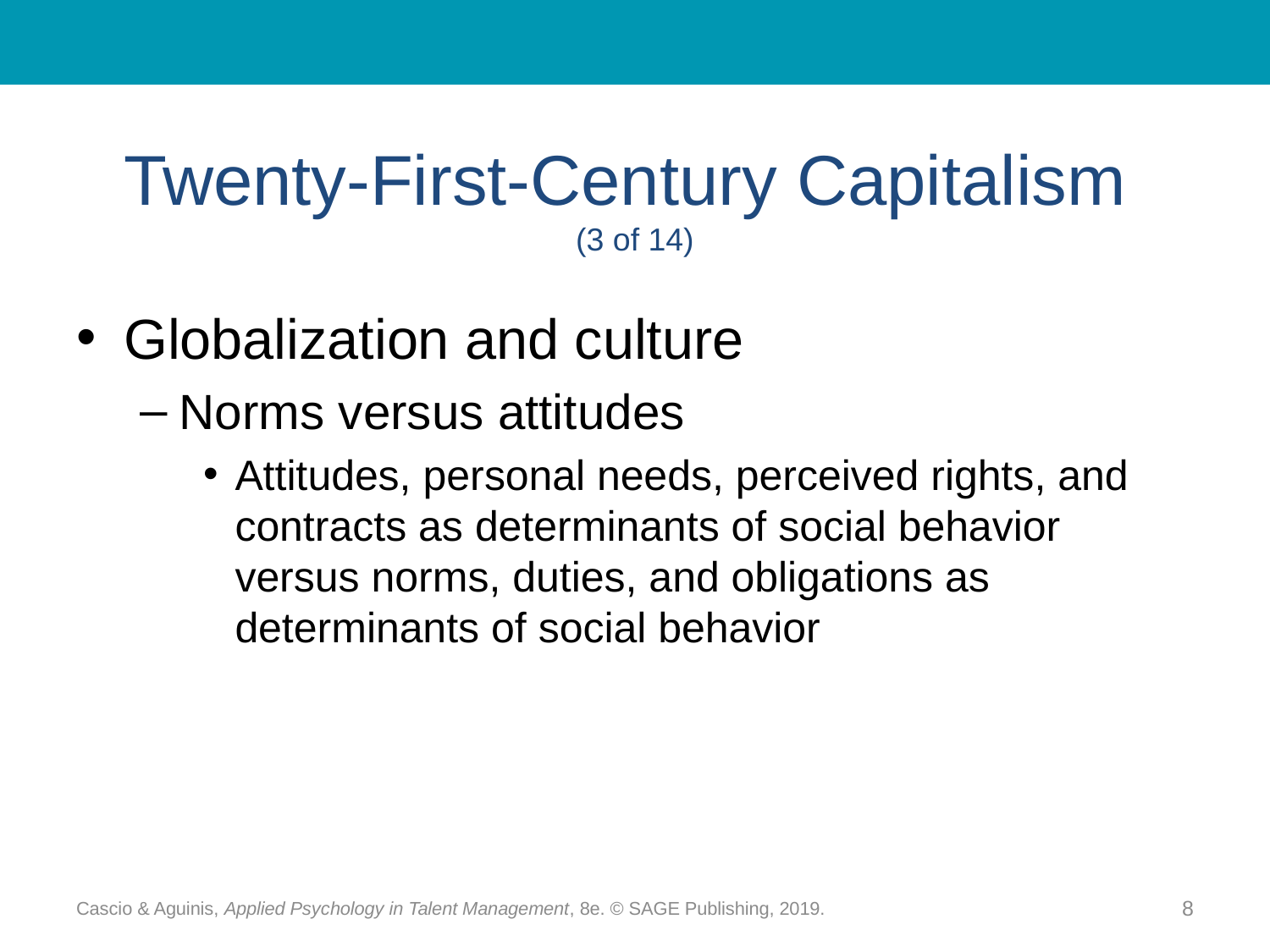

# Twenty-First-Century Capitalism (3 of 14)
Globalization and culture
Norms versus attitudes
Attitudes, personal needs, perceived rights, and contracts as determinants of social behavior versus norms, duties, and obligations as determinants of social behavior

Cascio & Aguinis, Applied Psychology in Talent Management, 8e. © SAGE Publishing, 2019.
8